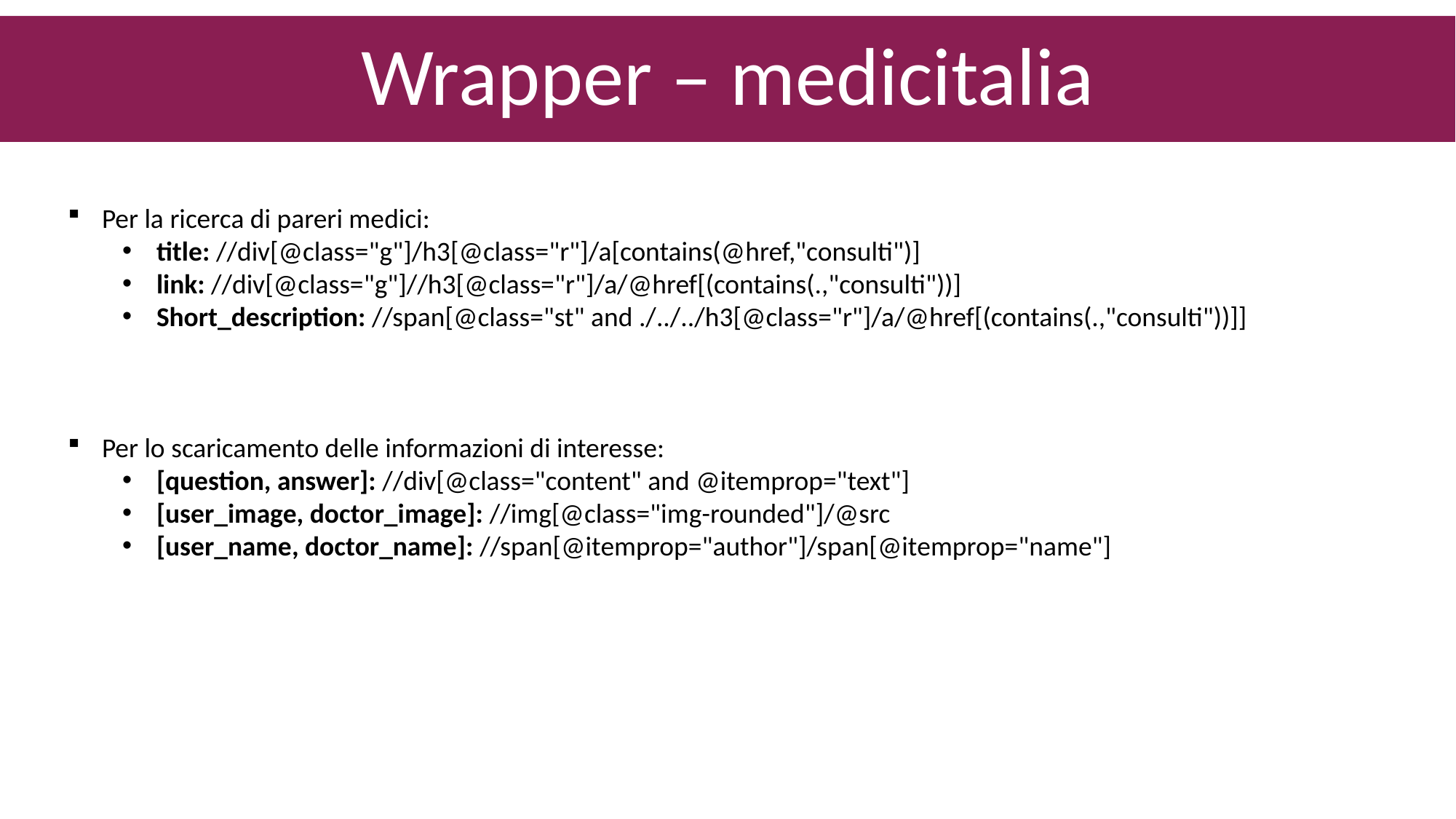

# Wrapper – medicitalia
Per la ricerca di pareri medici:
title: //div[@class="g"]/h3[@class="r"]/a[contains(@href,"consulti")]
link: //div[@class="g"]//h3[@class="r"]/a/@href[(contains(.,"consulti"))]
Short_description: //span[@class="st" and ./../../h3[@class="r"]/a/@href[(contains(.,"consulti"))]]

Per lo scaricamento delle informazioni di interesse:
[question, answer]: //div[@class="content" and @itemprop="text"]
[user_image, doctor_image]: //img[@class="img-rounded"]/@src
[user_name, doctor_name]: //span[@itemprop="author"]/span[@itemprop="name"]